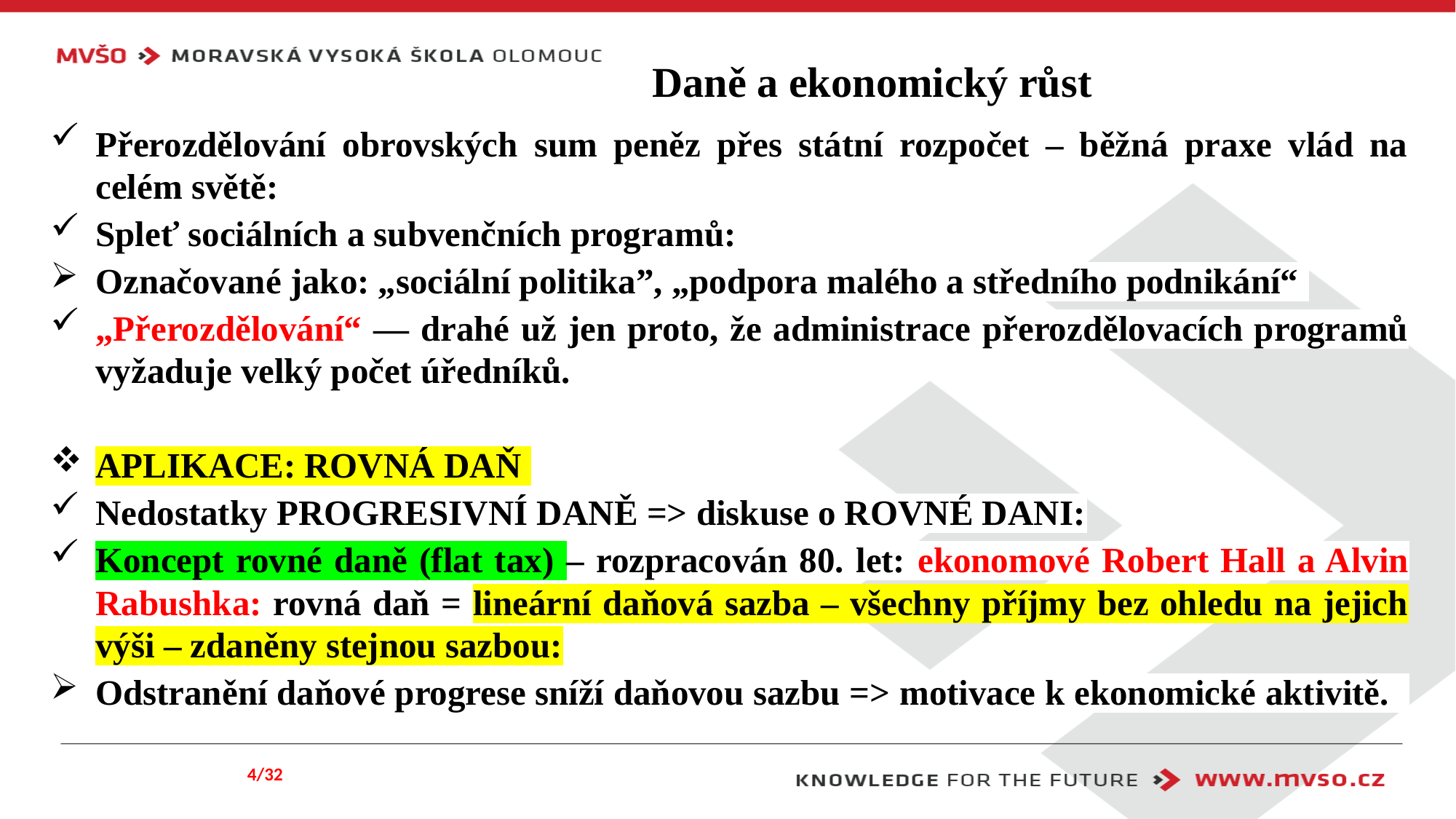

# Daně a ekonomický růst
Přerozdělování obrovských sum peněz přes státní rozpočet – běžná praxe vlád na celém světě:
Spleť sociálních a subvenčních programů:
Označované jako: „sociální politika”, „podpora malého a středního podnikání“
„Přerozdělování“ — drahé už jen proto, že administrace přerozdělovacích programů vyžaduje velký počet úředníků.

APLIKACE: ROVNÁ DAŇ
Nedostatky PROGRESIVNÍ DANĚ => diskuse o ROVNÉ DANI:
Koncept rovné daně (flat tax) – rozpracován 80. let: ekonomové Robert Hall a Alvin Rabushka: rovná daň = lineární daňová sazba – všechny příjmy bez ohledu na jejich výši – zdaněny stejnou sazbou:
Odstranění daňové progrese sníží daňovou sazbu => motivace k ekonomické aktivitě.

4/32